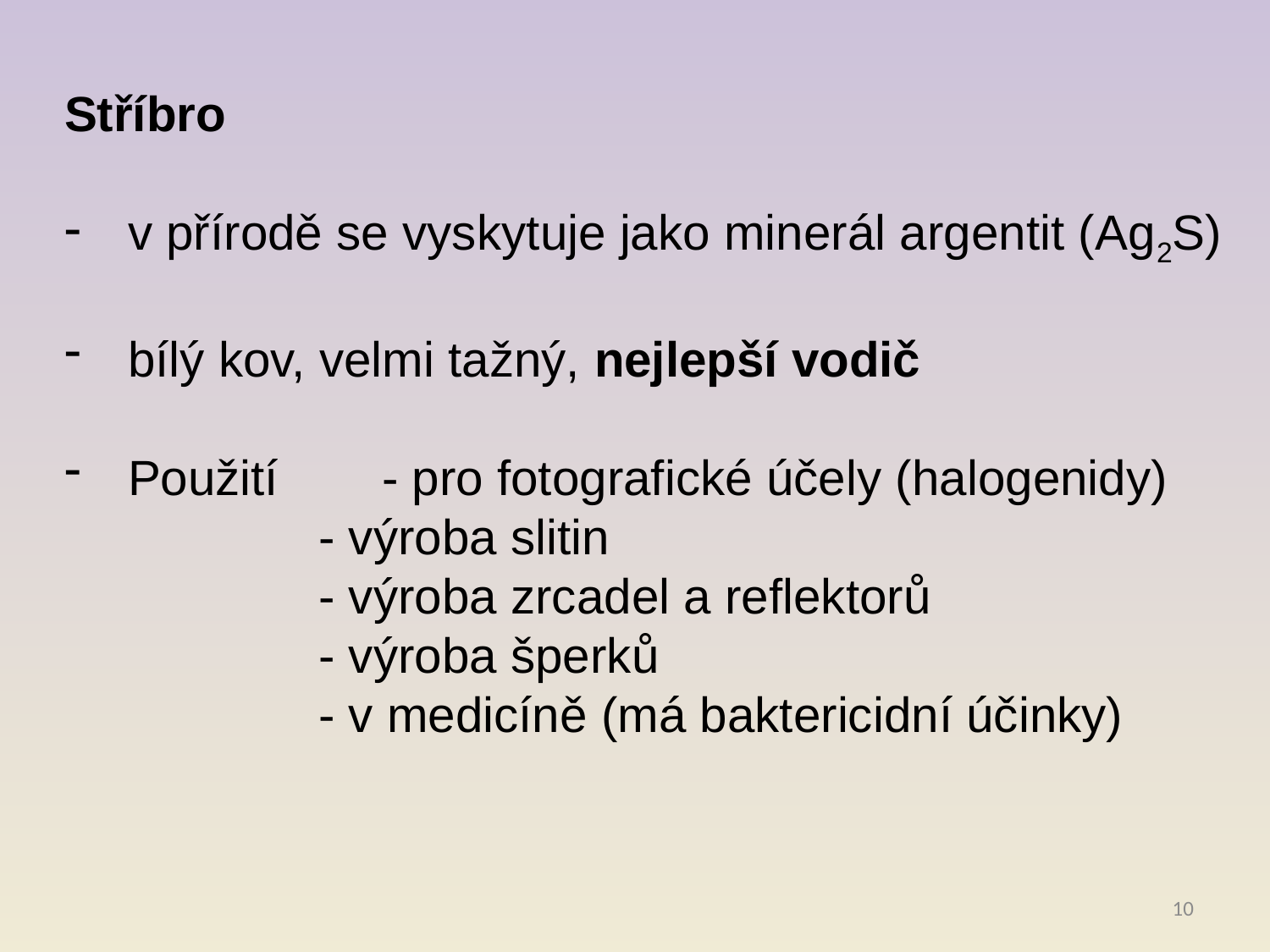

Stříbro

v přírodě se vyskytuje jako minerál argentit (Ag2S)

bílý kov, velmi tažný, nejlepší vodič

Použití	- pro fotografické účely (halogenidy)
		- výroba slitin
		- výroba zrcadel a reflektorů
		- výroba šperků
		- v medicíně (má baktericidní účinky)

10